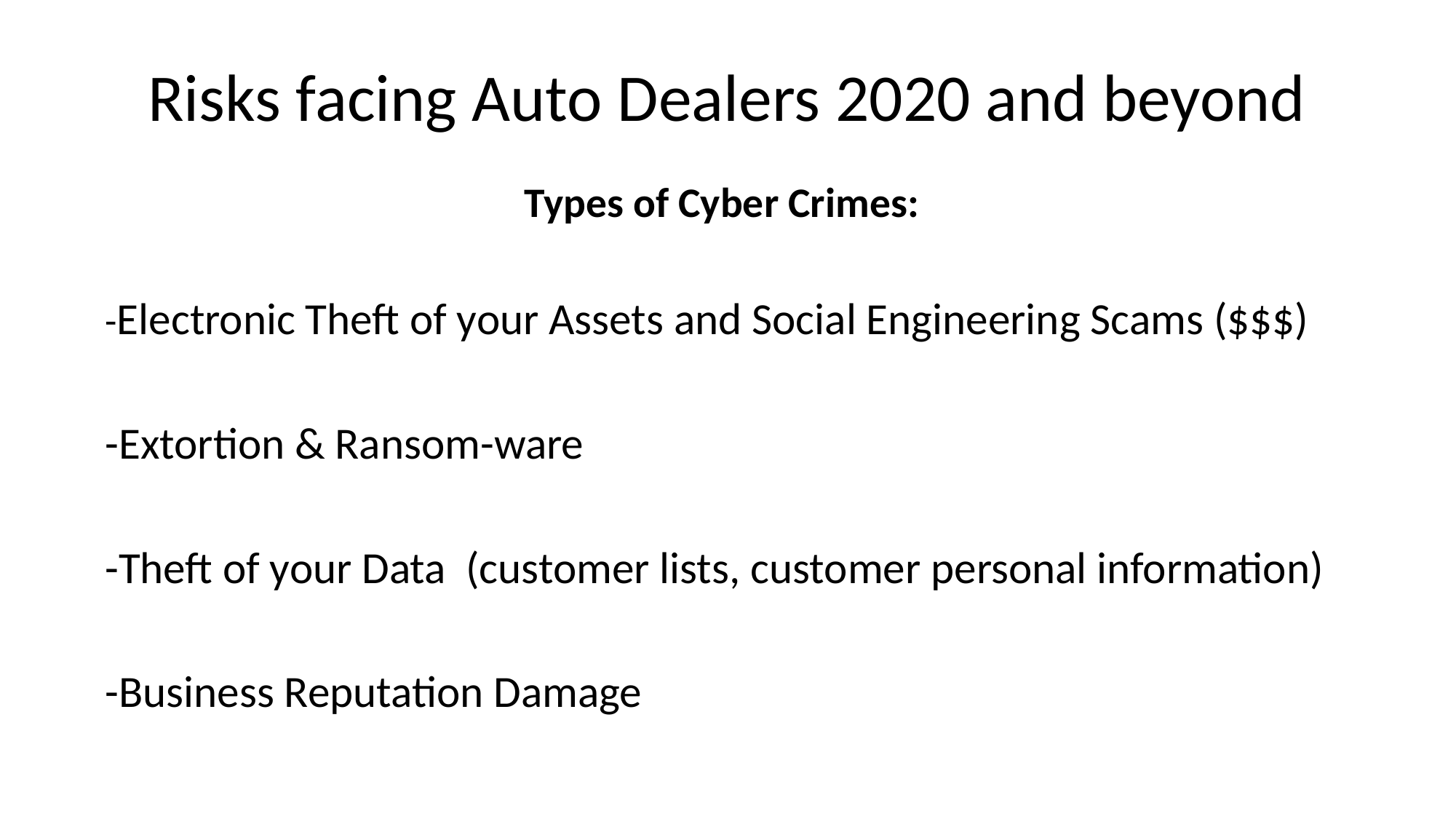

# Risks facing Auto Dealers 2020 and beyond
Types of Cyber Crimes:

-Electronic Theft of your Assets and Social Engineering Scams ($$$)

-Extortion & Ransom-ware

-Theft of your Data  (customer lists, customer personal information)

-Business Reputation Damage